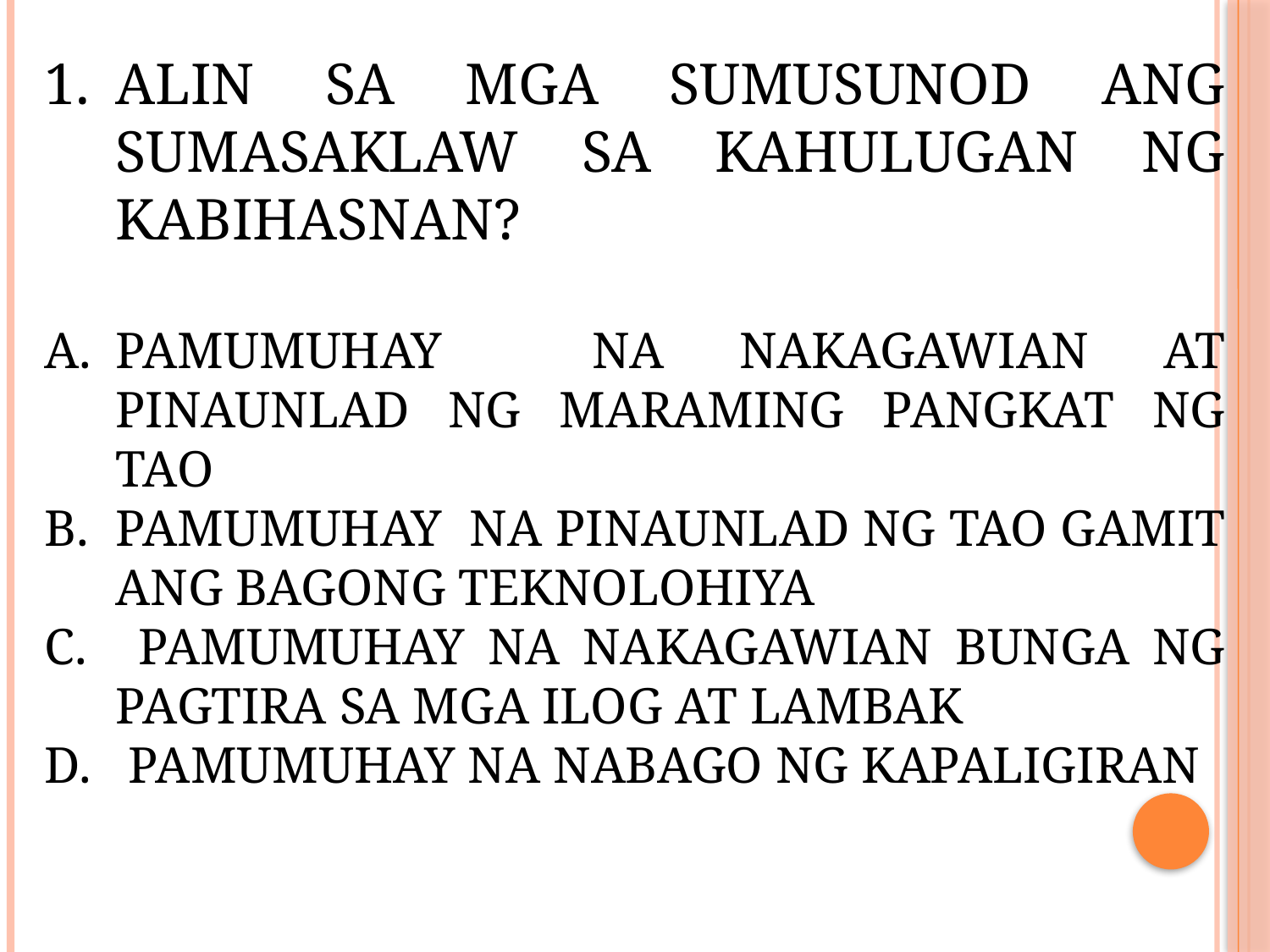

ALIN SA MGA SUMUSUNOD ANG SUMASAKLAW SA KAHULUGAN NG KABIHASNAN?

PAMUMUHAY  NA NAKAGAWIAN AT PINAUNLAD NG MARAMING PANGKAT NG TAO
PAMUMUHAY  NA PINAUNLAD NG TAO GAMIT ANG BAGONG TEKNOLOHIYA
 PAMUMUHAY NA NAKAGAWIAN BUNGA NG PAGTIRA SA MGA ILOG AT LAMBAK
 PAMUMUHAY NA NABAGO NG KAPALIGIRAN